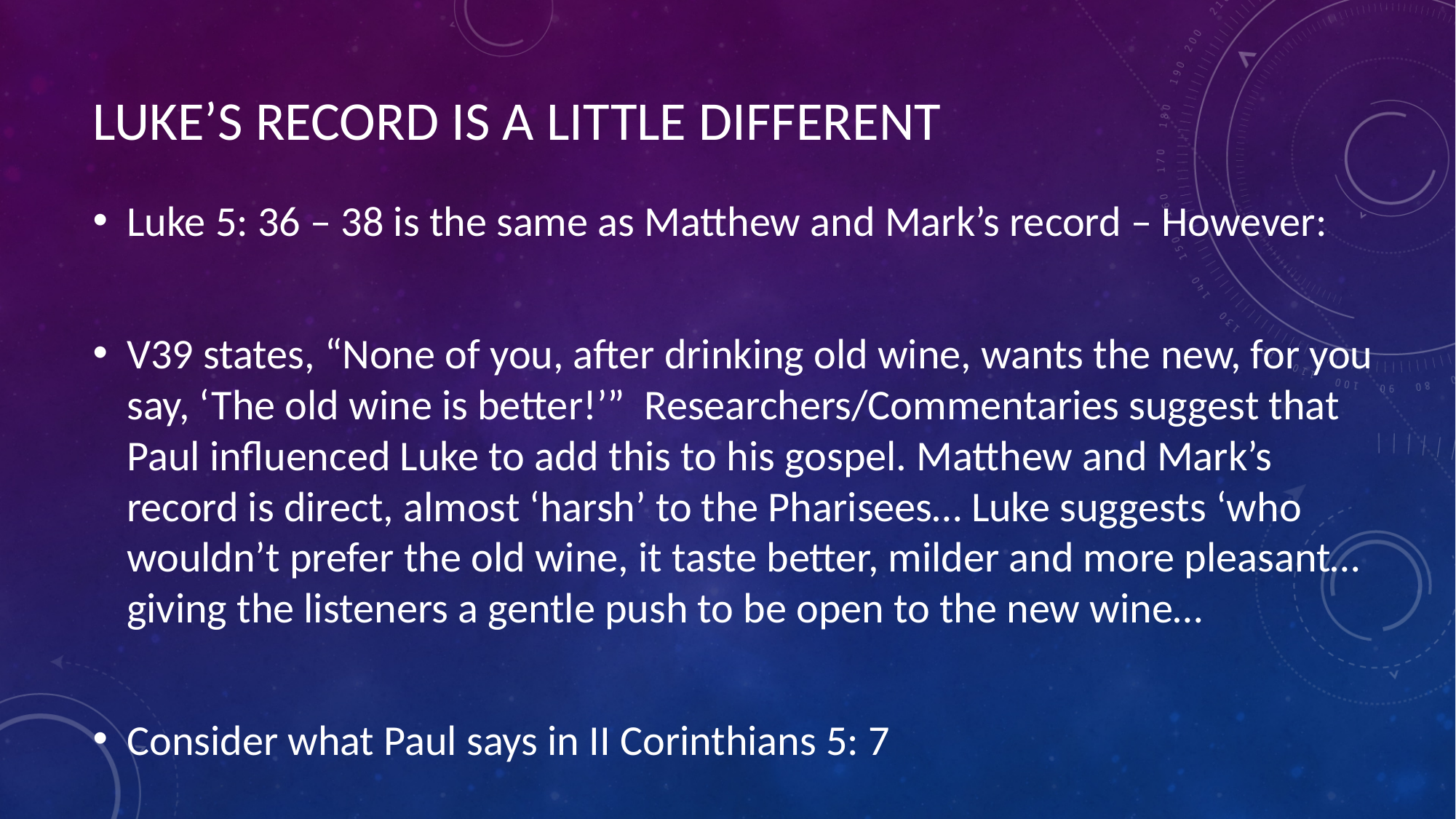

# Luke’s record is a little different
Luke 5: 36 – 38 is the same as Matthew and Mark’s record – However:

V39 states, “None of you, after drinking old wine, wants the new, for you say, ‘The old wine is better!’”  Researchers/Commentaries suggest that Paul influenced Luke to add this to his gospel. Matthew and Mark’s record is direct, almost ‘harsh’ to the Pharisees… Luke suggests ‘who wouldn’t prefer the old wine, it taste better, milder and more pleasant… giving the listeners a gentle push to be open to the new wine…

Consider what Paul says in II Corinthians 5: 7